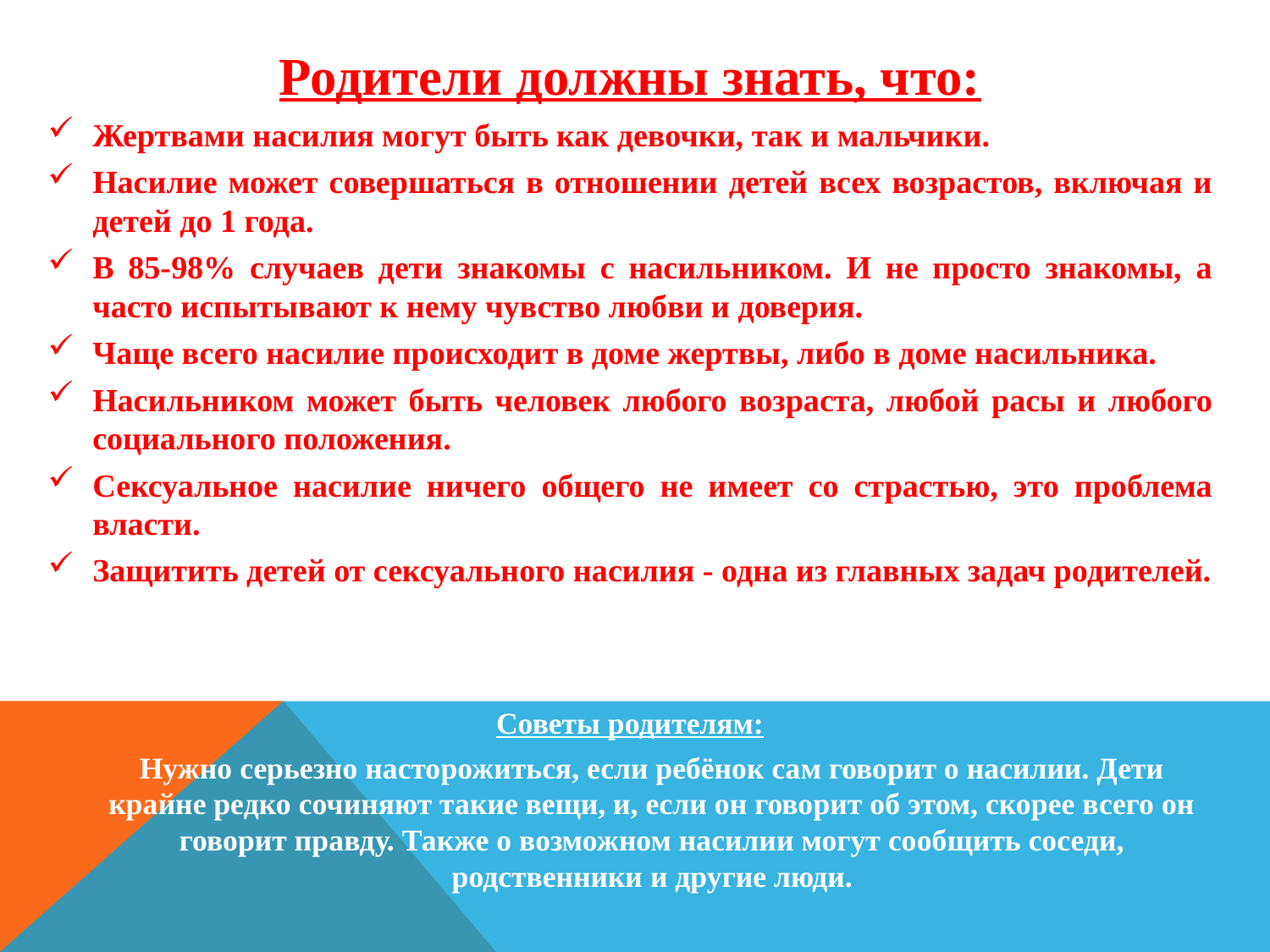

Родители должны знать, что:
Жертвами насилия могут быть как девочки, так и мальчики.
Насилие может совершаться в отношении детей всех возрастов, включая и детей до 1 года.
В 85-98% случаев дети знакомы с насильником. И не просто знакомы, а часто испытывают к нему чувство любви и доверия.
Чаще всего насилие происходит в доме жертвы, либо в доме насильника.
Насильником может быть человек любого возраста, любой расы и любого социального положения.
Сексуальное насилие ничего общего не имеет со страстью, это проблема власти.
Защитить детей от сексуального насилия - одна из главных задач родителей.

Советы родителям:
	Нужно серьезно насторожиться, если ребёнок сам говорит о насилии. Дети крайне редко сочиняют такие вещи, и, если он говорит об этом, скорее всего он говорит правду. Также о возможном насилии могут сообщить соседи, родственники и другие люди.